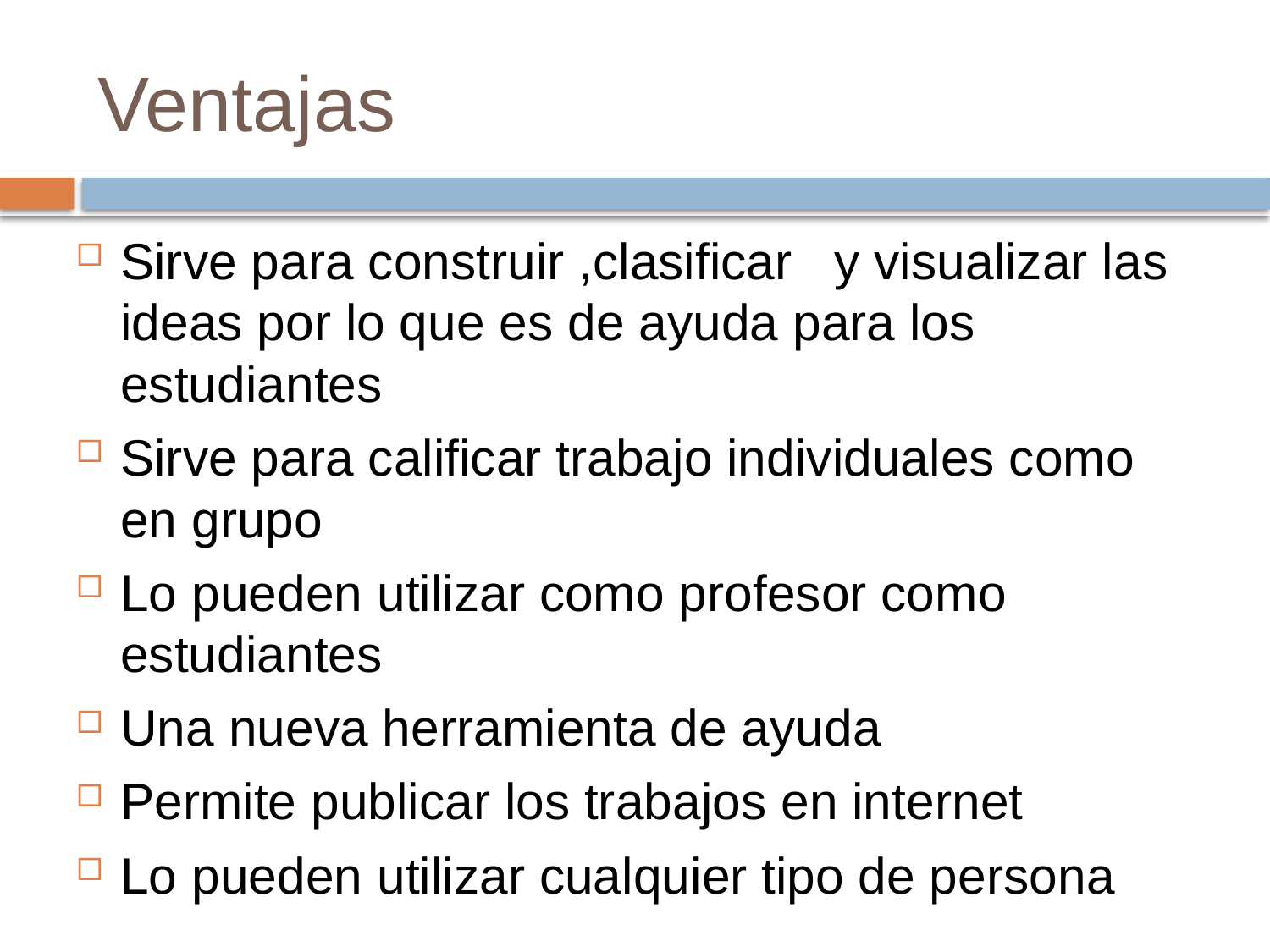

# Ventajas
Sirve para construir ,clasificar   y visualizar las ideas por lo que es de ayuda para los estudiantes
Sirve para calificar trabajo individuales como en grupo
Lo pueden utilizar como profesor como estudiantes
Una nueva herramienta de ayuda
Permite publicar los trabajos en internet
Lo pueden utilizar cualquier tipo de persona